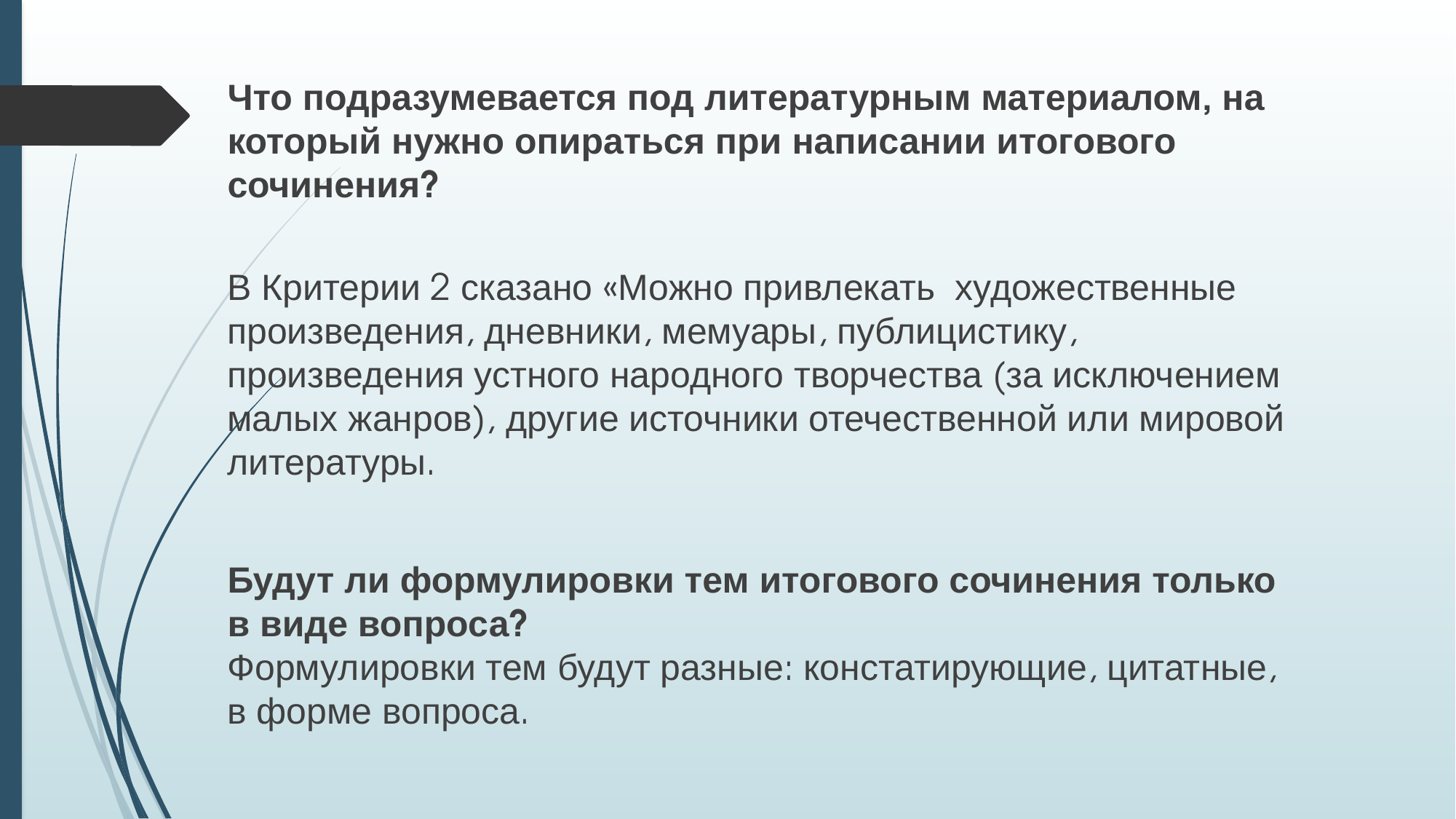

Что подразумевается под литературным материалом, на который нужно опираться при написании итогового сочинения?
В Критерии 2 сказано «Можно привлекать  художественные произведения, дневники, мемуары, публицистику, произведения устного народного творчества (за исключением малых жанров), другие источники отечественной или мировой литературы.

Будут ли формулировки тем итогового сочинения только в виде вопроса?
Формулировки тем будут разные: констатирующие, цитатные, в форме вопроса.